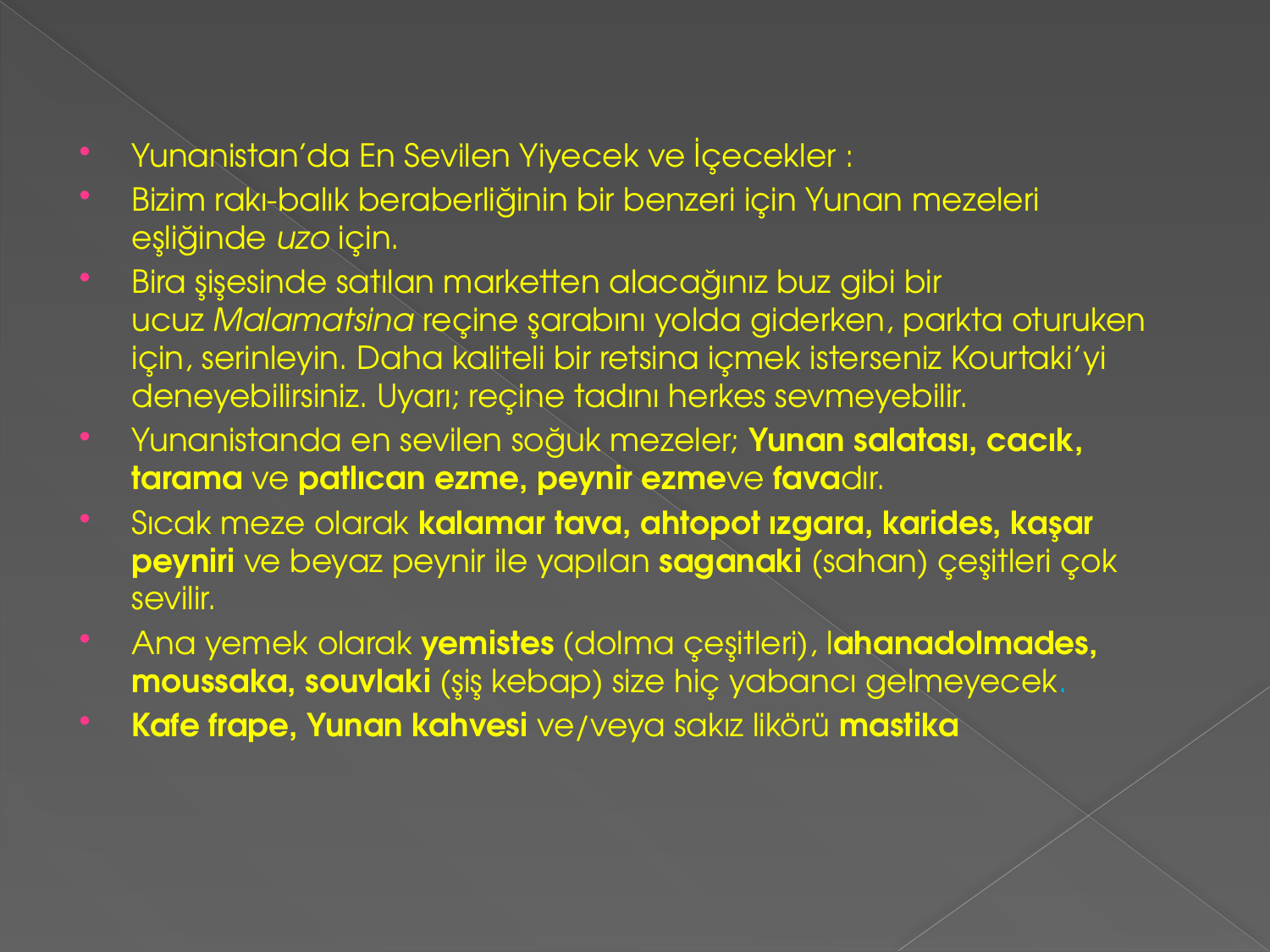

Yunanistan’da En Sevilen Yiyecek ve İçecekler :
Bizim rakı-balık beraberliğinin bir benzeri için Yunan mezeleri eşliğinde uzo için.
Bira şişesinde satılan marketten alacağınız buz gibi bir ucuz Malamatsina reçine şarabını yolda giderken, parkta oturuken için, serinleyin. Daha kaliteli bir retsina içmek isterseniz Kourtaki’yi deneyebilirsiniz. Uyarı; reçine tadını herkes sevmeyebilir.
Yunanistanda en sevilen soğuk mezeler; Yunan salatası, cacık, tarama ve patlıcan ezme, peynir ezmeve favadır.
Sıcak meze olarak kalamar tava, ahtopot ızgara, karides, kaşar peyniri ve beyaz peynir ile yapılan saganaki (sahan) çeşitleri çok sevilir.
Ana yemek olarak yemistes (dolma çeşitleri), lahanadolmades, moussaka, souvlaki (şiş kebap) size hiç yabancı gelmeyecek.
Kafe frape, Yunan kahvesi ve/veya sakız likörü mastika